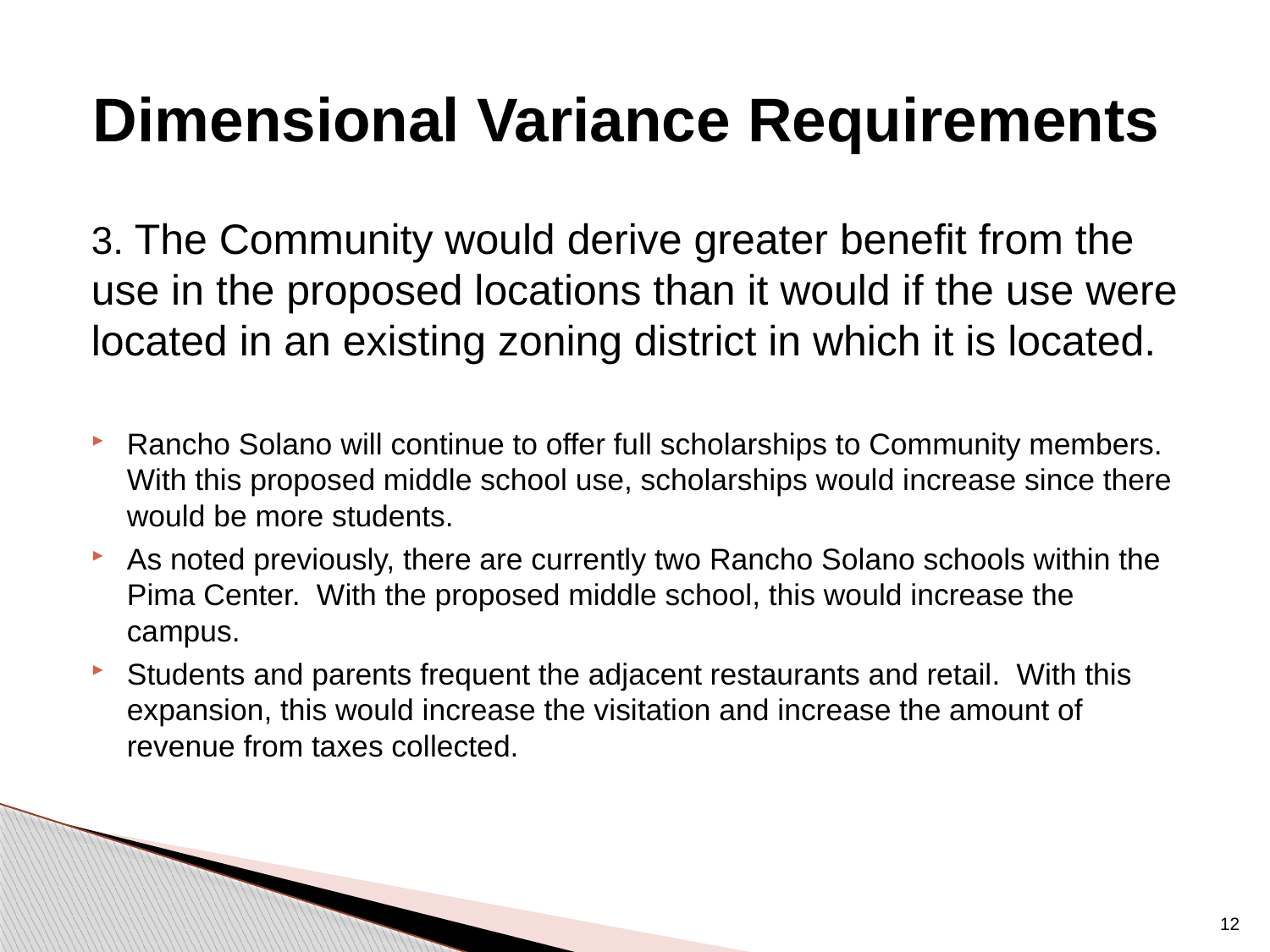

# Dimensional Variance Requirements
3. The Community would derive greater benefit from the use in the proposed locations than it would if the use were located in an existing zoning district in which it is located.

Rancho Solano will continue to offer full scholarships to Community members.  With this proposed middle school use, scholarships would increase since there would be more students.
As noted previously, there are currently two Rancho Solano schools within the Pima Center.  With the proposed middle school, this would increase the campus.
Students and parents frequent the adjacent restaurants and retail.  With this expansion, this would increase the visitation and increase the amount of revenue from taxes collected.

12